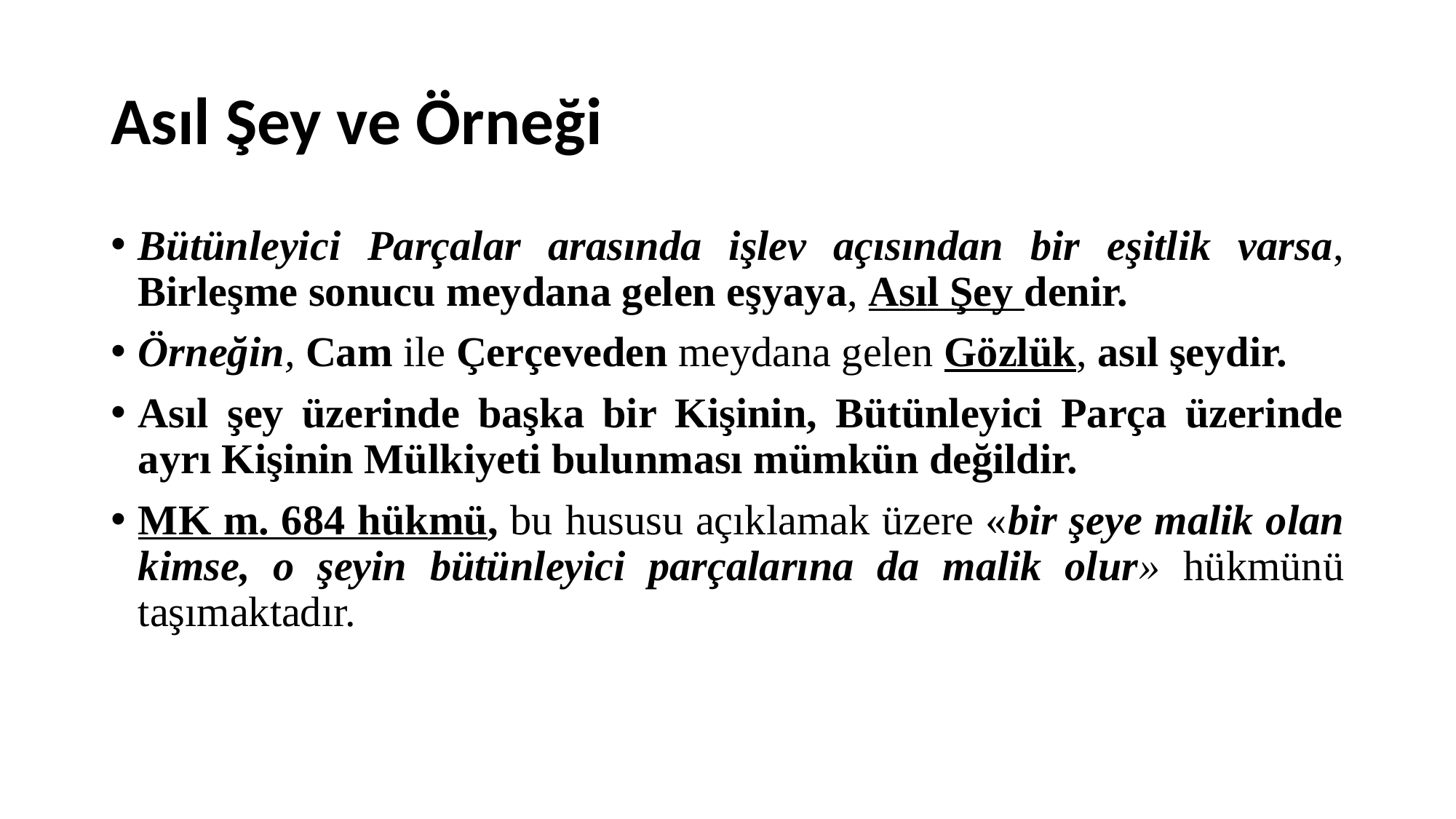

# Asıl Şey ve Örneği
Bütünleyici Parçalar arasında işlev açısından bir eşitlik varsa, Birleşme sonucu meydana gelen eşyaya, Asıl Şey denir.
Örneğin, Cam ile Çerçeveden meydana gelen Gözlük, asıl şeydir.
Asıl şey üzerinde başka bir Kişinin, Bütünleyici Parça üzerinde ayrı Kişinin Mülkiyeti bulunması mümkün değildir.
MK m. 684 hükmü, bu hususu açıklamak üzere «bir şeye malik olan kimse, o şeyin bütünleyici parçalarına da malik olur» hükmünü taşımaktadır.